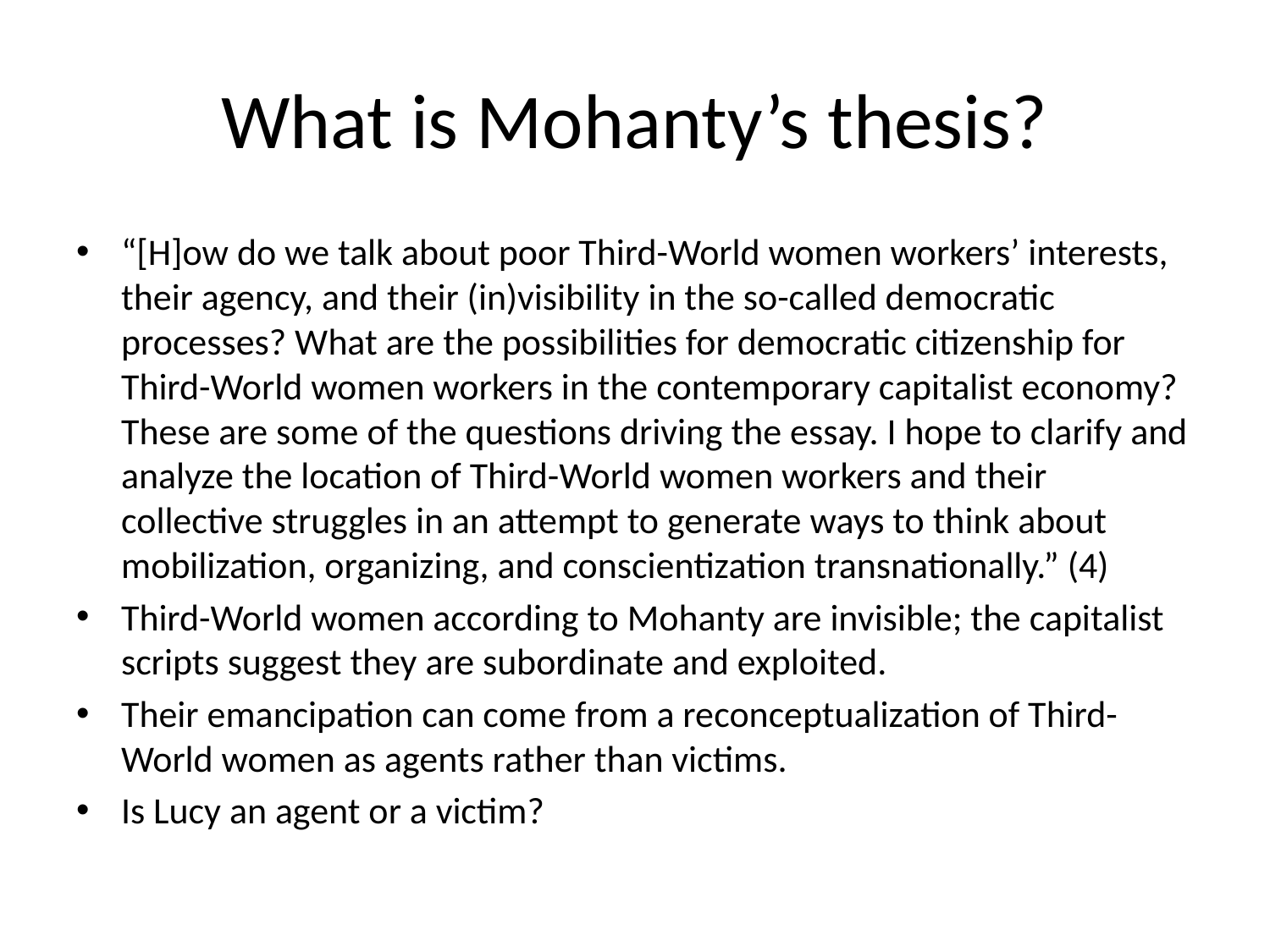

# What is Mohanty’s thesis?
“[H]ow do we talk about poor Third-World women workers’ interests, their agency, and their (in)visibility in the so-called democratic processes? What are the possibilities for democratic citizenship for Third-World women workers in the contemporary capitalist economy? These are some of the questions driving the essay. I hope to clarify and analyze the location of Third-World women workers and their collective struggles in an attempt to generate ways to think about mobilization, organizing, and conscientization transnationally.” (4)
Third-World women according to Mohanty are invisible; the capitalist scripts suggest they are subordinate and exploited.
Their emancipation can come from a reconceptualization of Third-World women as agents rather than victims.
Is Lucy an agent or a victim?